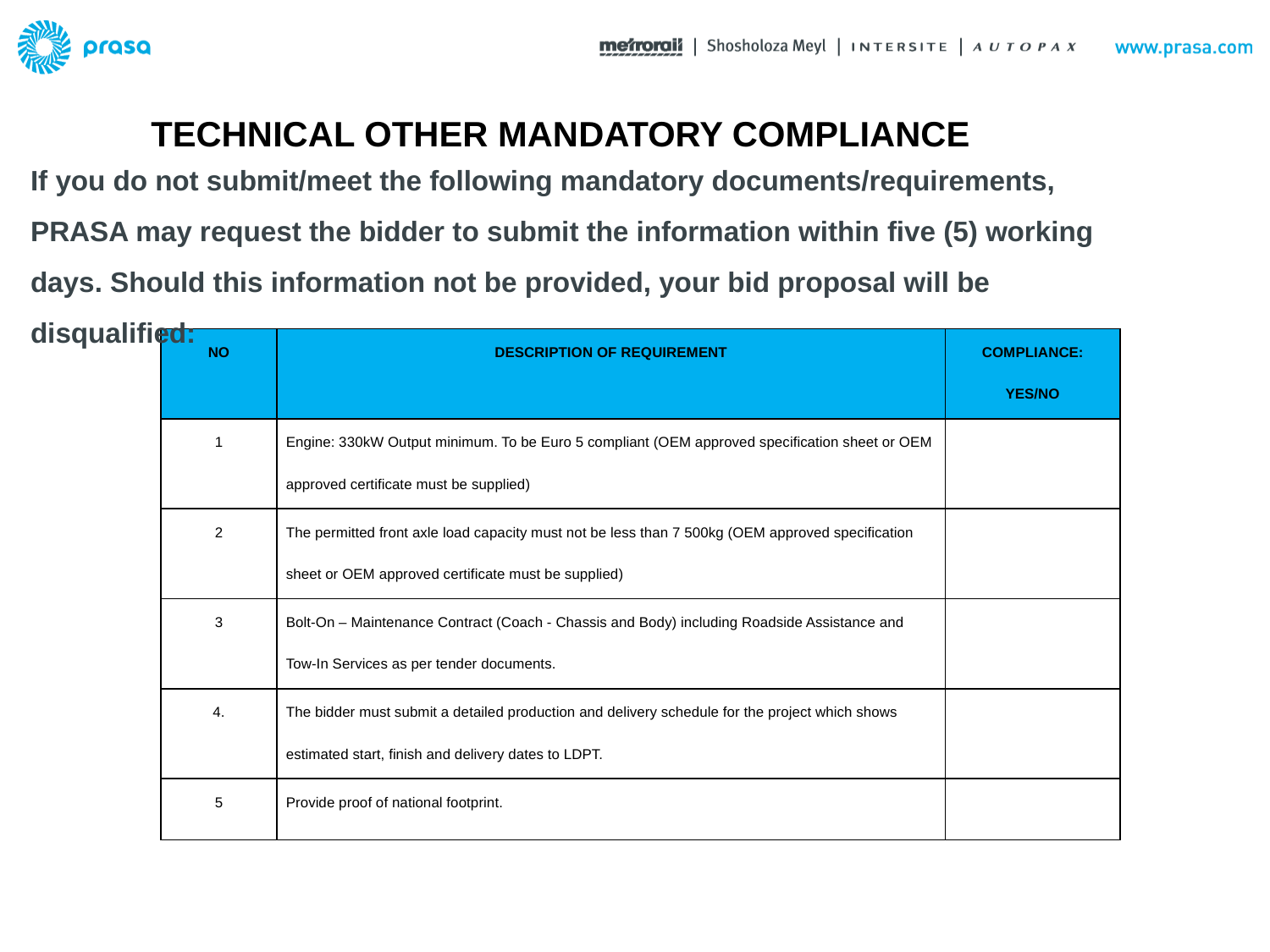

TECHNICAL OTHER MANDATORY COMPLIANCE

# If you do not submit/meet the following mandatory documents/requirements, PRASA may request the bidder to submit the information within five (5) working days. Should this information not be provided, your bid proposal will be disqualified:
| NO | DESCRIPTION OF REQUIREMENT | COMPLIANCE: YES/NO |
| --- | --- | --- |
| 1 | Engine: 330kW Output minimum. To be Euro 5 compliant (OEM approved specification sheet or OEM approved certificate must be supplied) |  |
| 2 | The permitted front axle load capacity must not be less than 7 500kg (OEM approved specification sheet or OEM approved certificate must be supplied) |  |
| 3 | Bolt-On – Maintenance Contract (Coach - Chassis and Body) including Roadside Assistance and Tow-In Services as per tender documents. |  |
| 4. | The bidder must submit a detailed production and delivery schedule for the project which shows estimated start, finish and delivery dates to LDPT. |  |
| 5 | Provide proof of national footprint. |  |